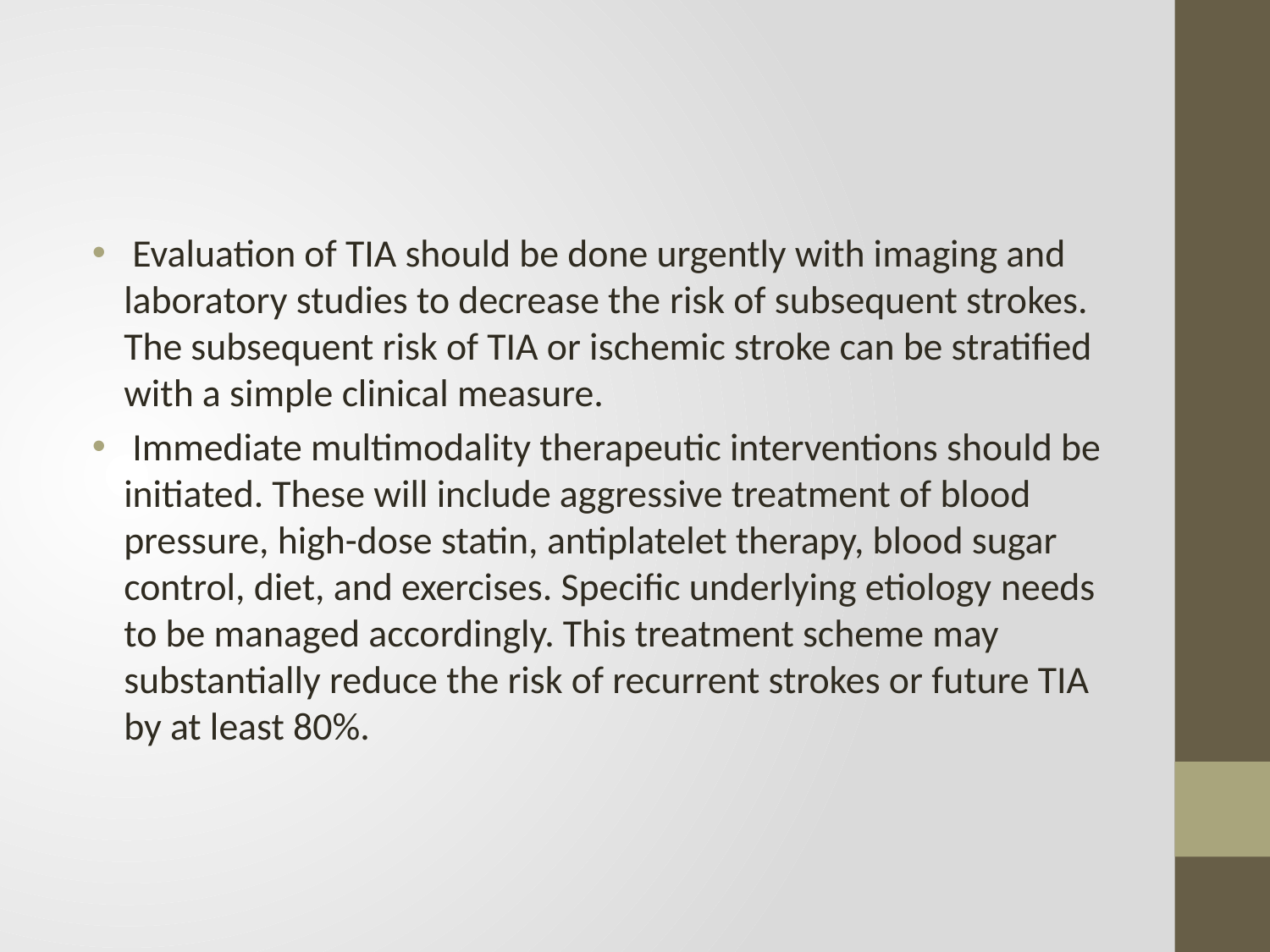

#
 Evaluation of TIA should be done urgently with imaging and laboratory studies to decrease the risk of subsequent strokes. The subsequent risk of TIA or ischemic stroke can be stratified with a simple clinical measure.
 Immediate multimodality therapeutic interventions should be initiated. These will include aggressive treatment of blood pressure, high-dose statin, antiplatelet therapy, blood sugar control, diet, and exercises. Specific underlying etiology needs to be managed accordingly. This treatment scheme may substantially reduce the risk of recurrent strokes or future TIA by at least 80%.